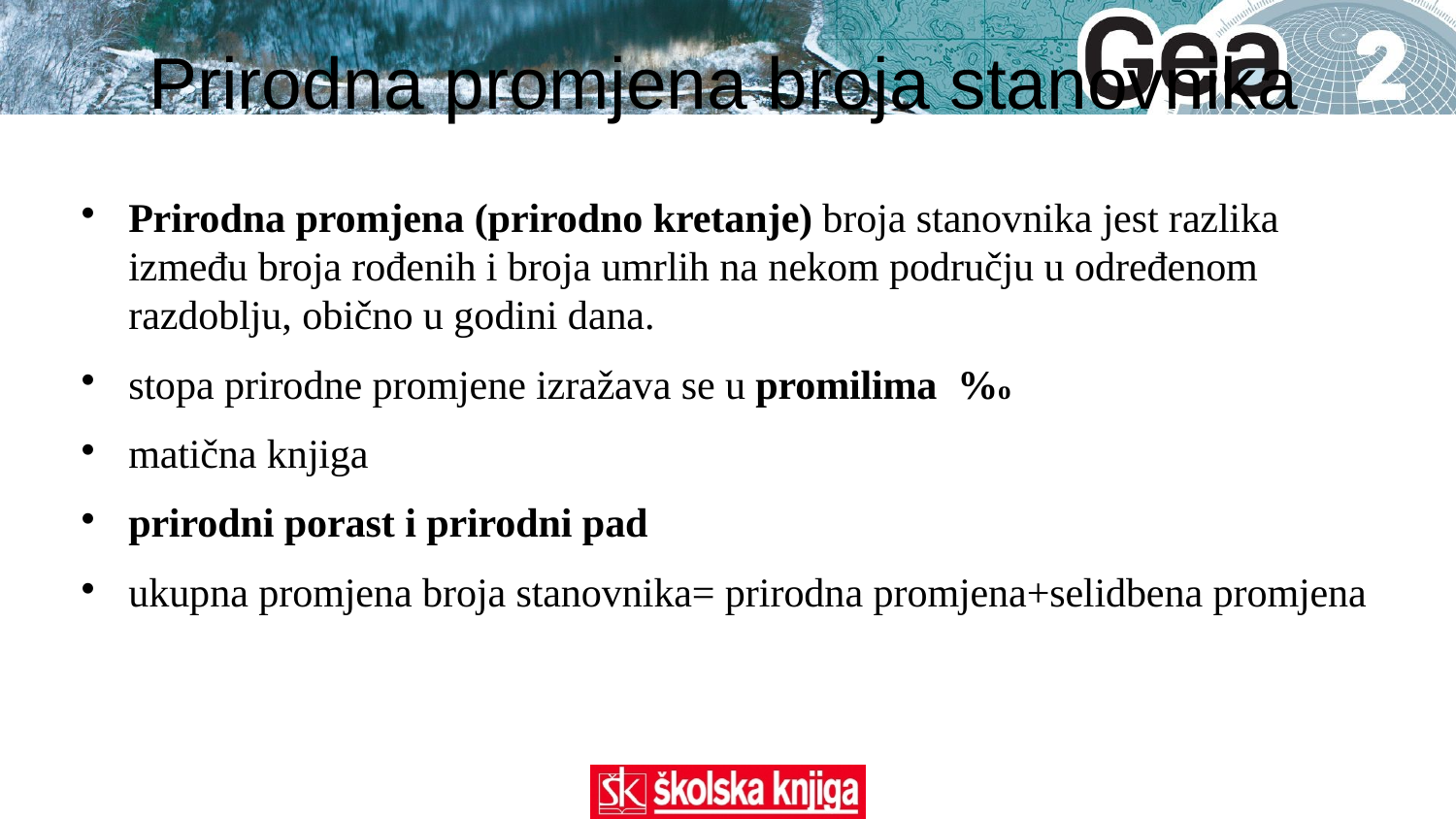

Prirodna promjena broja stanovnika
Prirodna promjena (prirodno kretanje) broja stanovnika jest razlika između broja rođenih i broja umrlih na nekom području u određenom razdoblju, obično u godini dana.
stopa prirodne promjene izražava se u promilima  %o
matična knjiga
prirodni porast i prirodni pad
ukupna promjena broja stanovnika= prirodna promjena+selidbena promjena